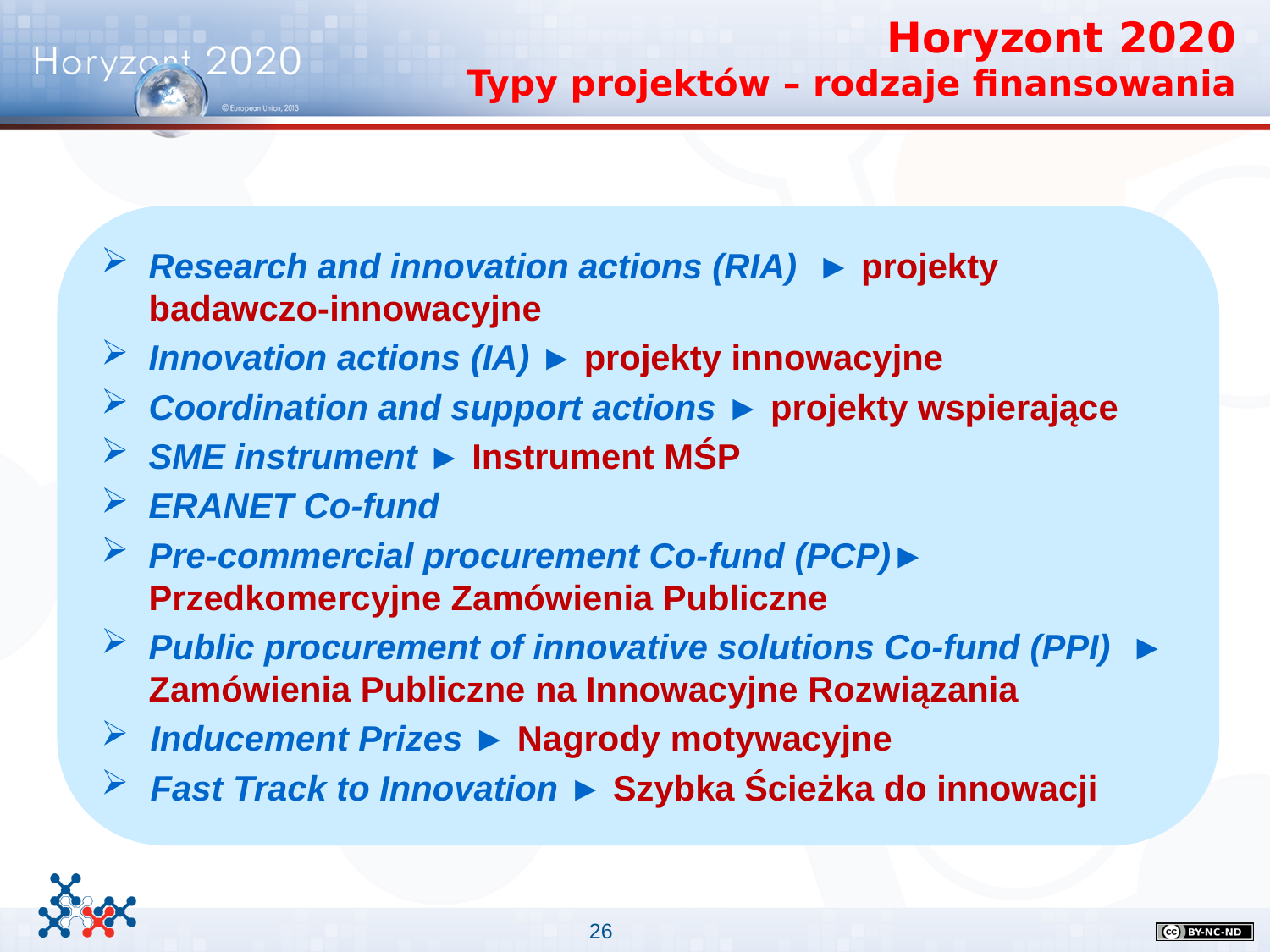

Horyzont 2020
Typy projektów – rodzaje finansowania
Research and innovation actions (RIA)  ► projekty badawczo-innowacyjne
Innovation actions (IA) ► projekty innowacyjne
Coordination and support actions ► projekty wspierające
SME instrument ► Instrument MŚP
ERANET Co-fund
Pre-commercial procurement Co-fund (PCP)► Przedkomercyjne Zamówienia Publiczne
Public procurement of innovative solutions Co-fund (PPI)  ► Zamówienia Publiczne na Innowacyjne Rozwiązania
 Inducement Prizes ► Nagrody motywacyjne
 Fast Track to Innovation ► Szybka Ścieżka do innowacji